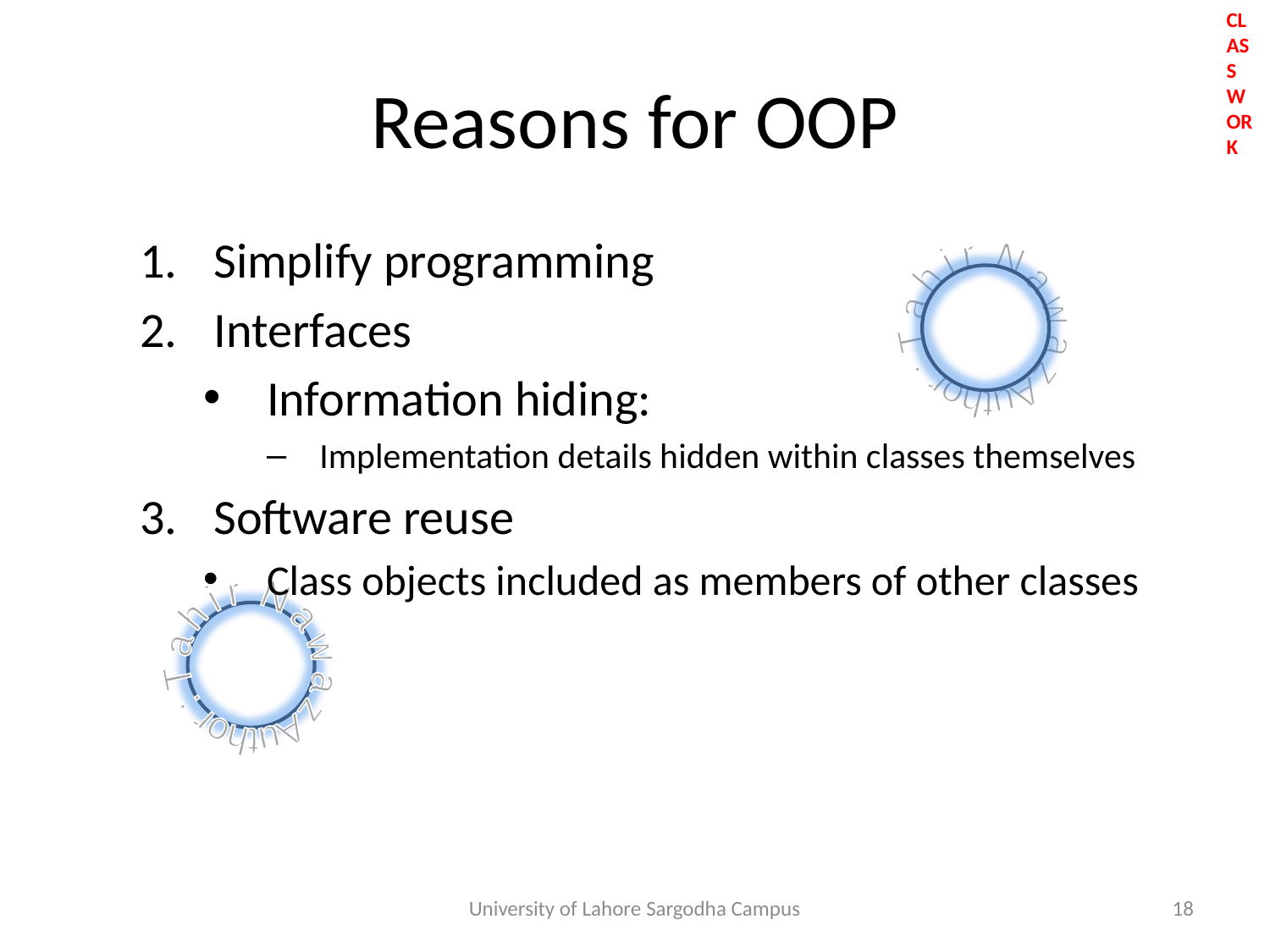

# Reasons for OOP
Simplify programming
Interfaces
Information hiding:
Implementation details hidden within classes themselves
Software reuse
Class objects included as members of other classes

University of Lahore Sargodha Campus
18